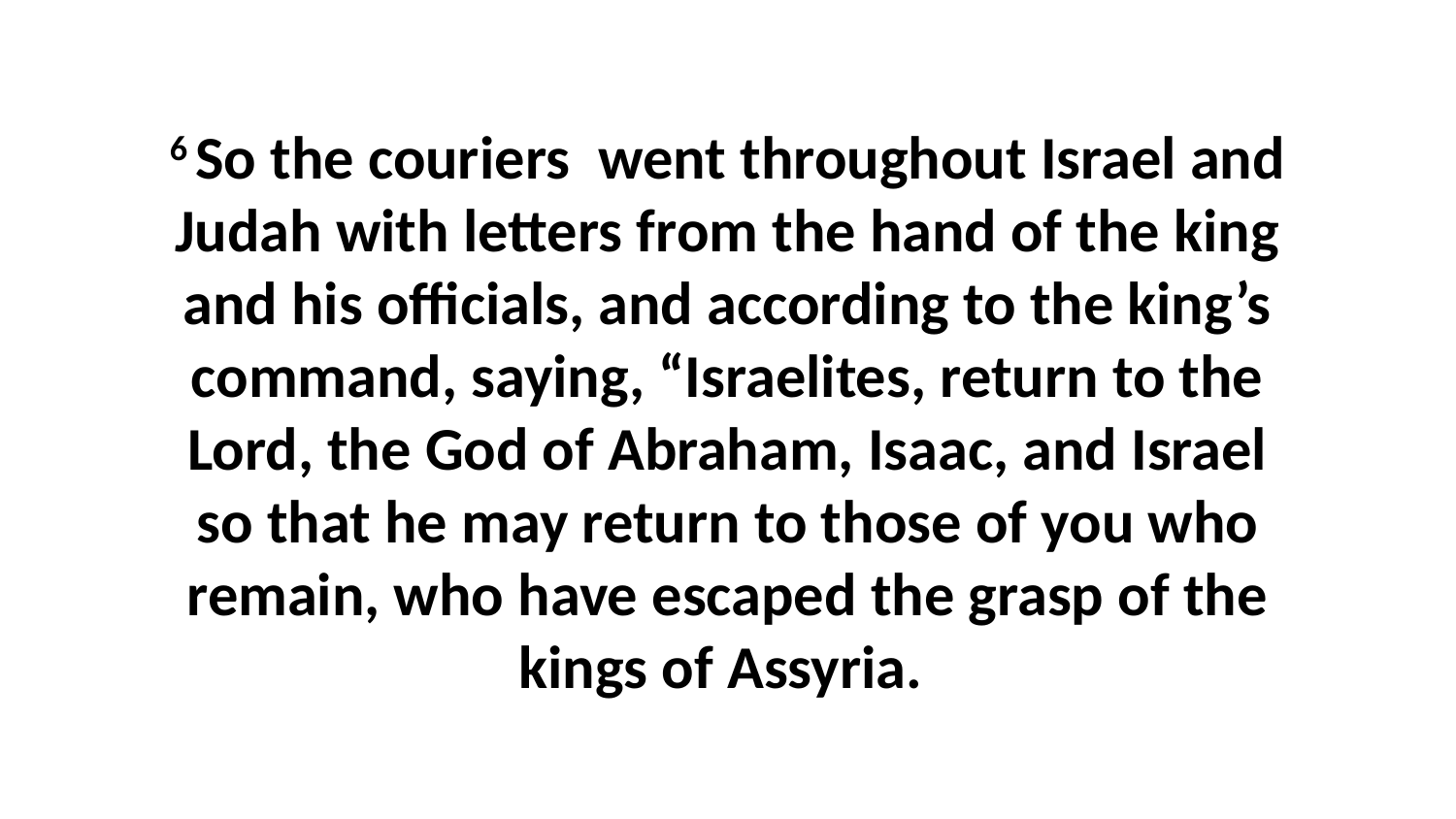

6 So the couriers  went throughout Israel and Judah with letters from the hand of the king and his officials, and according to the king’s command, saying, “Israelites, return to the Lord, the God of Abraham, Isaac, and Israel so that he may return to those of you who remain, who have escaped the grasp of the kings of Assyria.